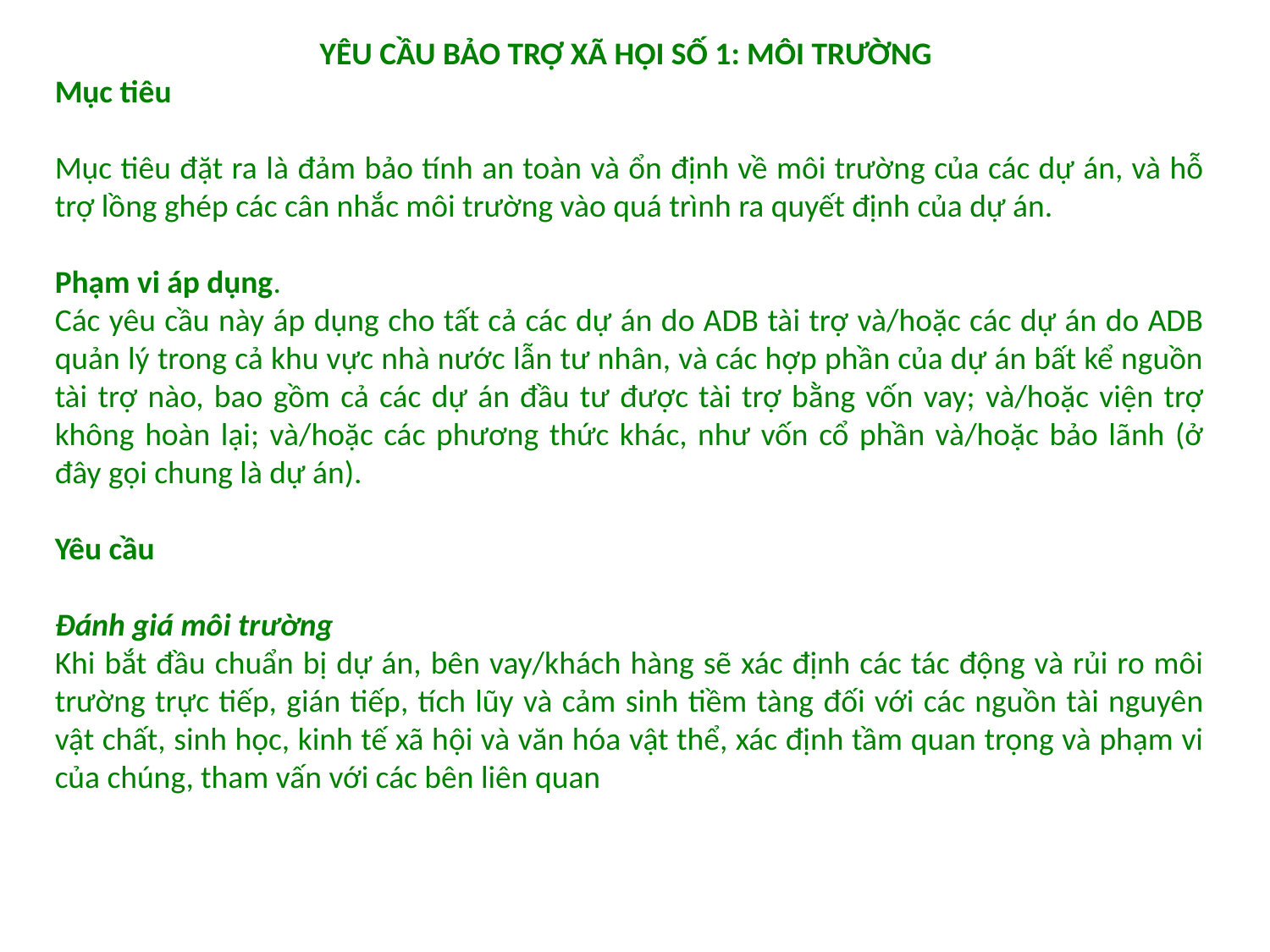

YÊU CẦU BẢO TRỢ XÃ HỘI SỐ 1: MÔI TRƯỜNG
Mục tiêu
Mục tiêu đặt ra là đảm bảo tính an toàn và ổn định về môi trường của các dự án, và hỗ trợ lồng ghép các cân nhắc môi trường vào quá trình ra quyết định của dự án.

Phạm vi áp dụng.
Các yêu cầu này áp dụng cho tất cả các dự án do ADB tài trợ và/hoặc các dự án do ADB quản lý trong cả khu vực nhà nước lẫn tư nhân, và các hợp phần của dự án bất kể nguồn tài trợ nào, bao gồm cả các dự án đầu tư được tài trợ bằng vốn vay; và/hoặc viện trợ không hoàn lại; và/hoặc các phương thức khác, như vốn cổ phần và/hoặc bảo lãnh (ở đây gọi chung là dự án).

Yêu cầu

Đánh giá môi trường
Khi bắt đầu chuẩn bị dự án, bên vay/khách hàng sẽ xác định các tác động và rủi ro môi trường trực tiếp, gián tiếp, tích lũy và cảm sinh tiềm tàng đối với các nguồn tài nguyên vật chất, sinh học, kinh tế xã hội và văn hóa vật thể, xác định tầm quan trọng và phạm vi của chúng, tham vấn với các bên liên quan